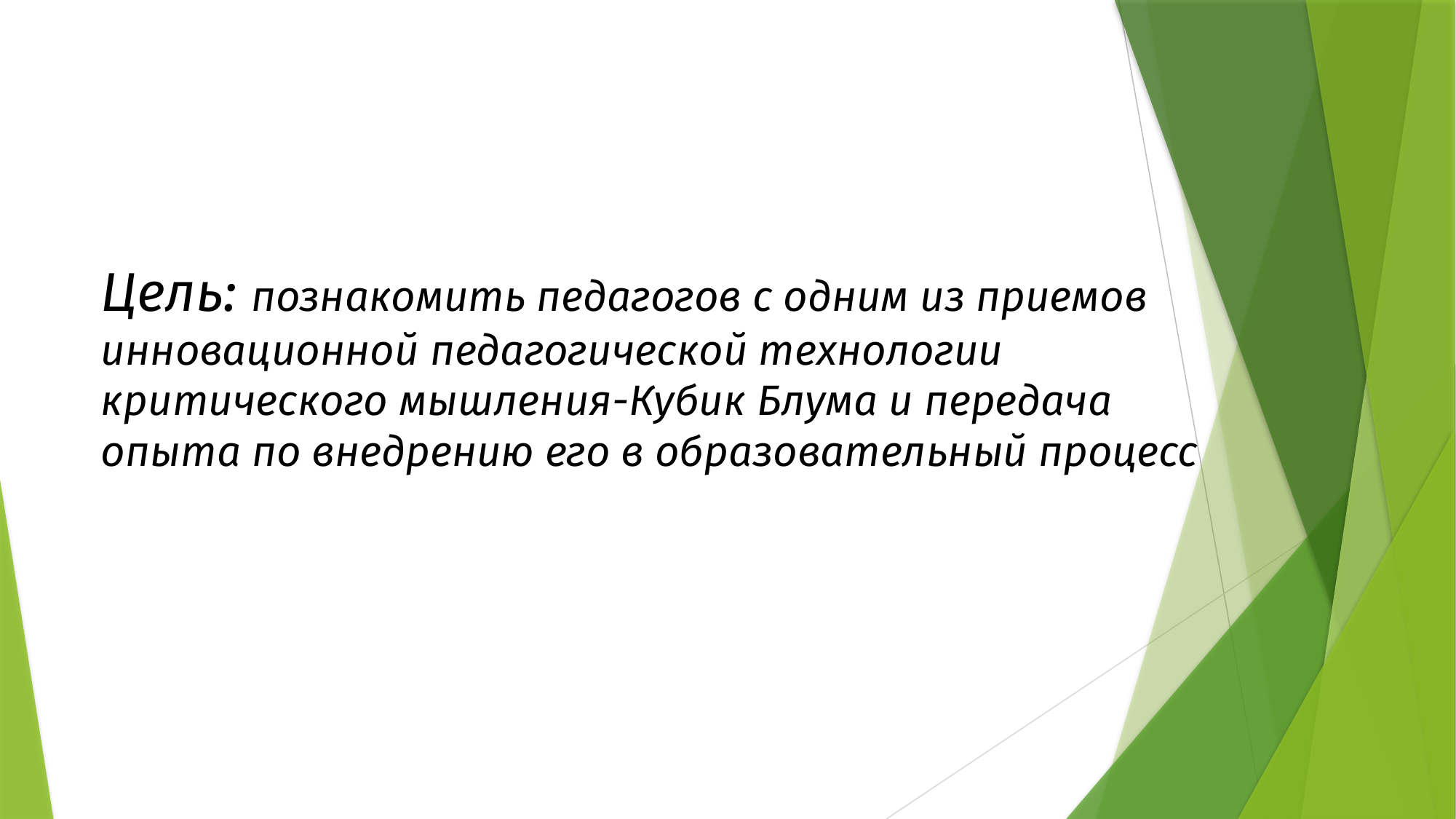

# Цель: познакомить педагогов с одним из приемов инновационной педагогической технологии критического мышления-Кубик Блума и передача опыта по внедрению его в образовательный процесс